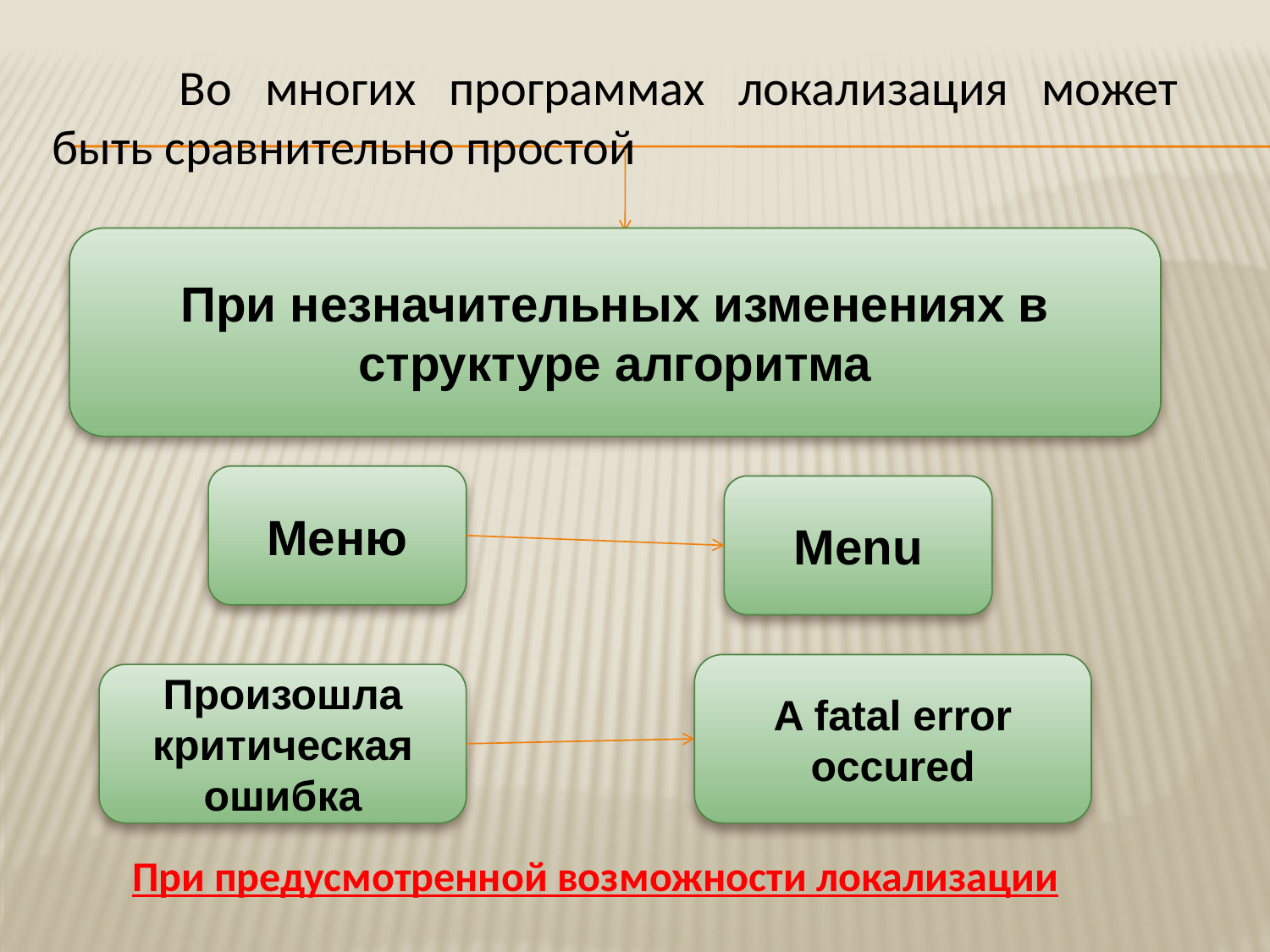

Во многих программах локализация может быть сравнительно простой
При незначительных изменениях в структуре алгоритма
Меню
Menu
A fatal error occured
Произошла критическая ошибка
При предусмотренной возможности локализации